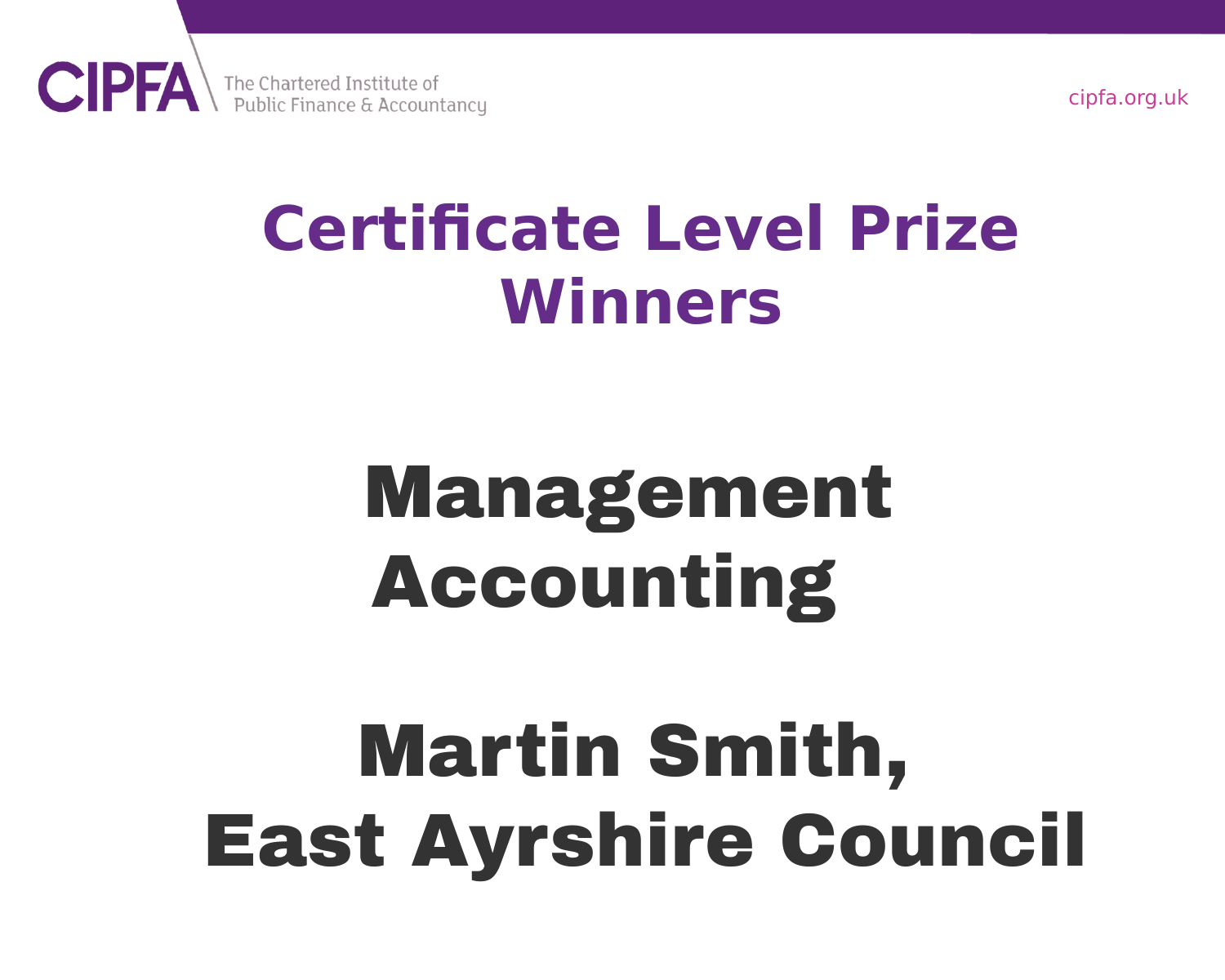

# Certificate Level Prize Winners

Management Accounting

Martin Smith,
East Ayrshire Council